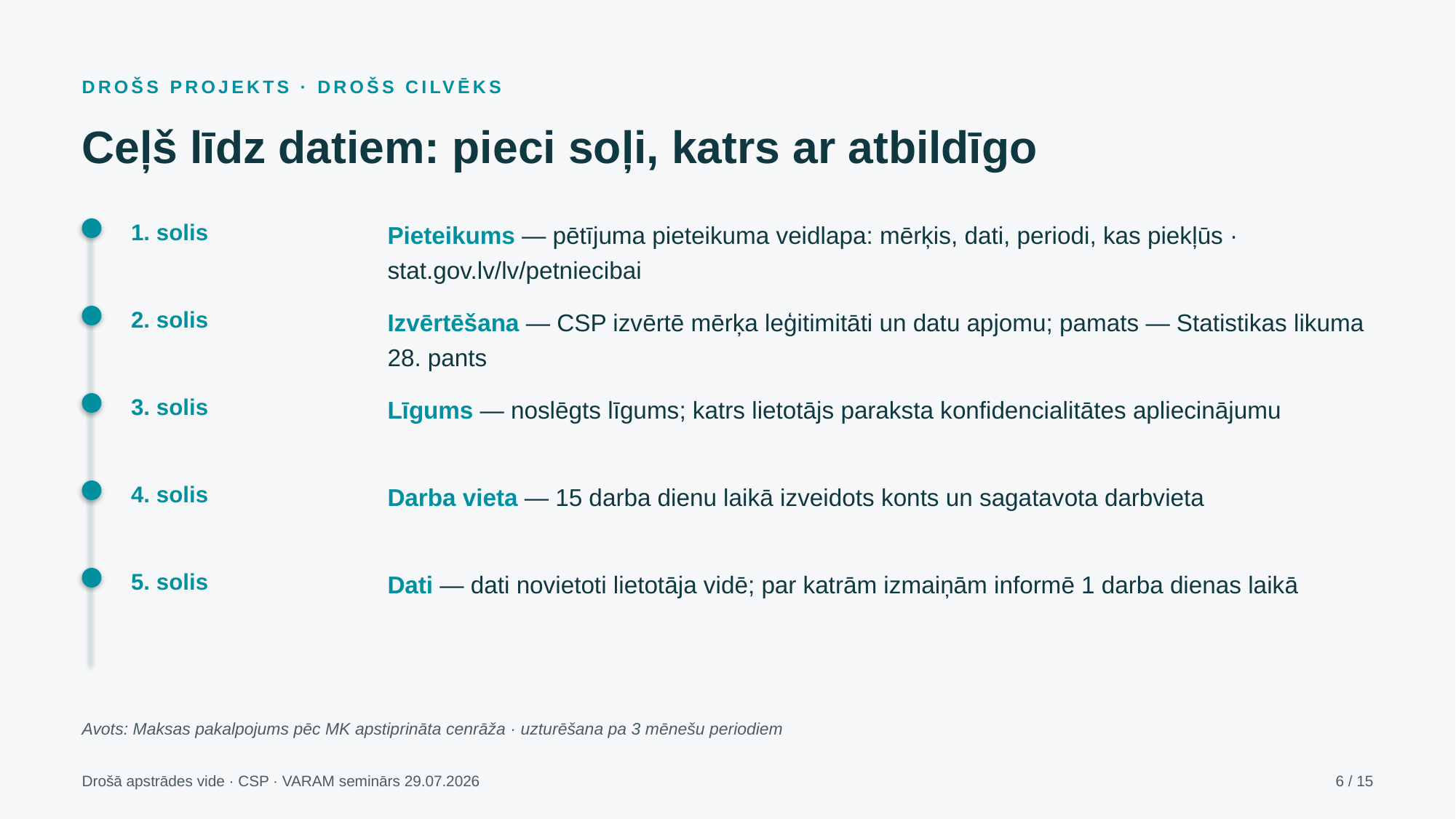

DROŠS PROJEKTS · DROŠS CILVĒKS
Ceļš līdz datiem: pieci soļi, katrs ar atbildīgo
1. solis
Pieteikums — pētījuma pieteikuma veidlapa: mērķis, dati, periodi, kas piekļūs · stat.gov.lv/lv/petniecibai

2. solis
Izvērtēšana — CSP izvērtē mērķa leģitimitāti un datu apjomu; pamats — Statistikas likuma 28. pants

3. solis
Līgums — noslēgts līgums; katrs lietotājs paraksta konfidencialitātes apliecinājumu

4. solis
Darba vieta — 15 darba dienu laikā izveidots konts un sagatavota darbvieta

5. solis
Dati — dati novietoti lietotāja vidē; par katrām izmaiņām informē 1 darba dienas laikā

Avots: Maksas pakalpojums pēc MK apstiprināta cenrāža · uzturēšana pa 3 mēnešu periodiem
Drošā apstrādes vide · CSP · VARAM seminārs 29.07.2026
6 / 15